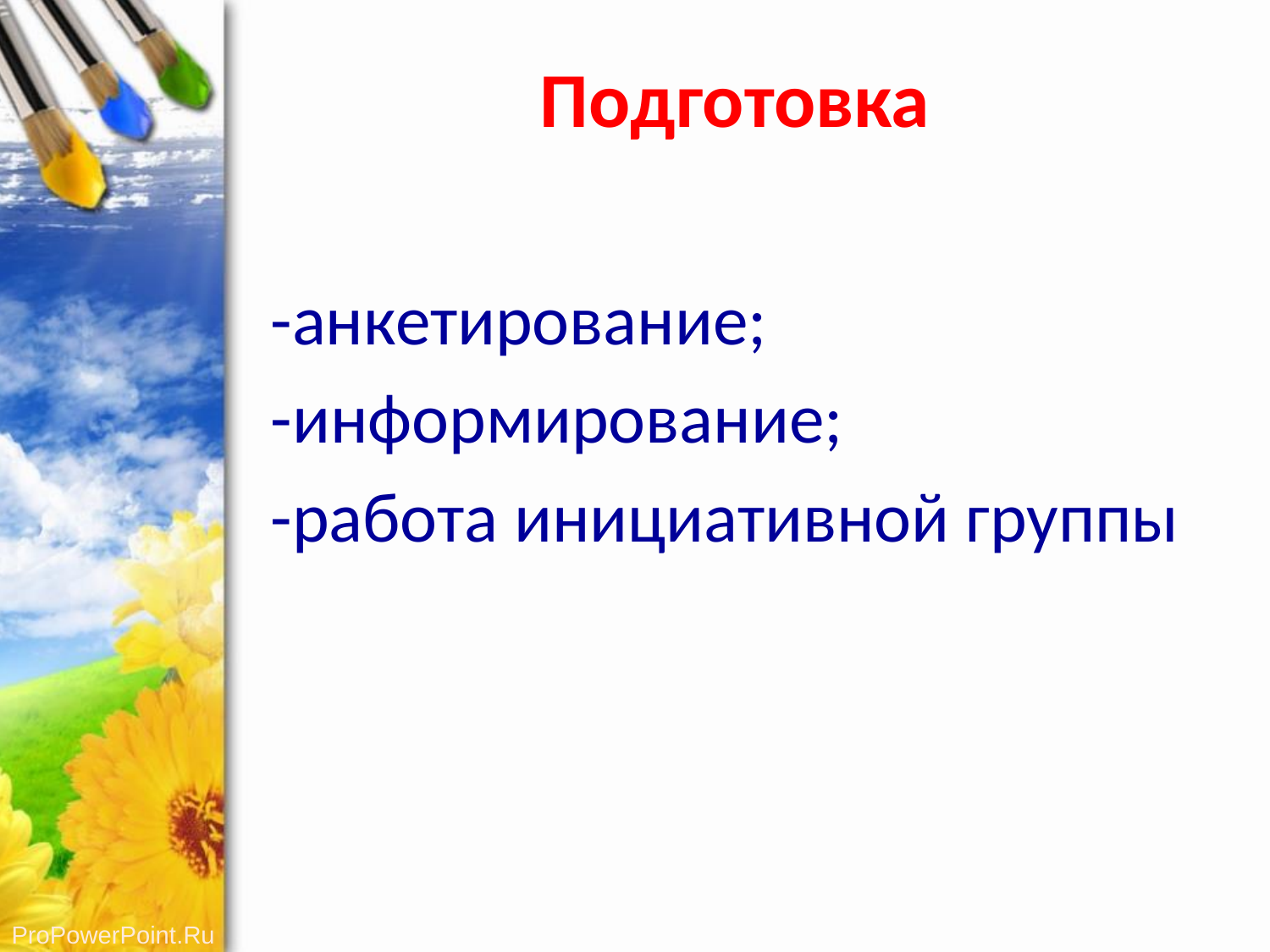

# Подготовка
-анкетирование;
-информирование;
-работа инициативной группы